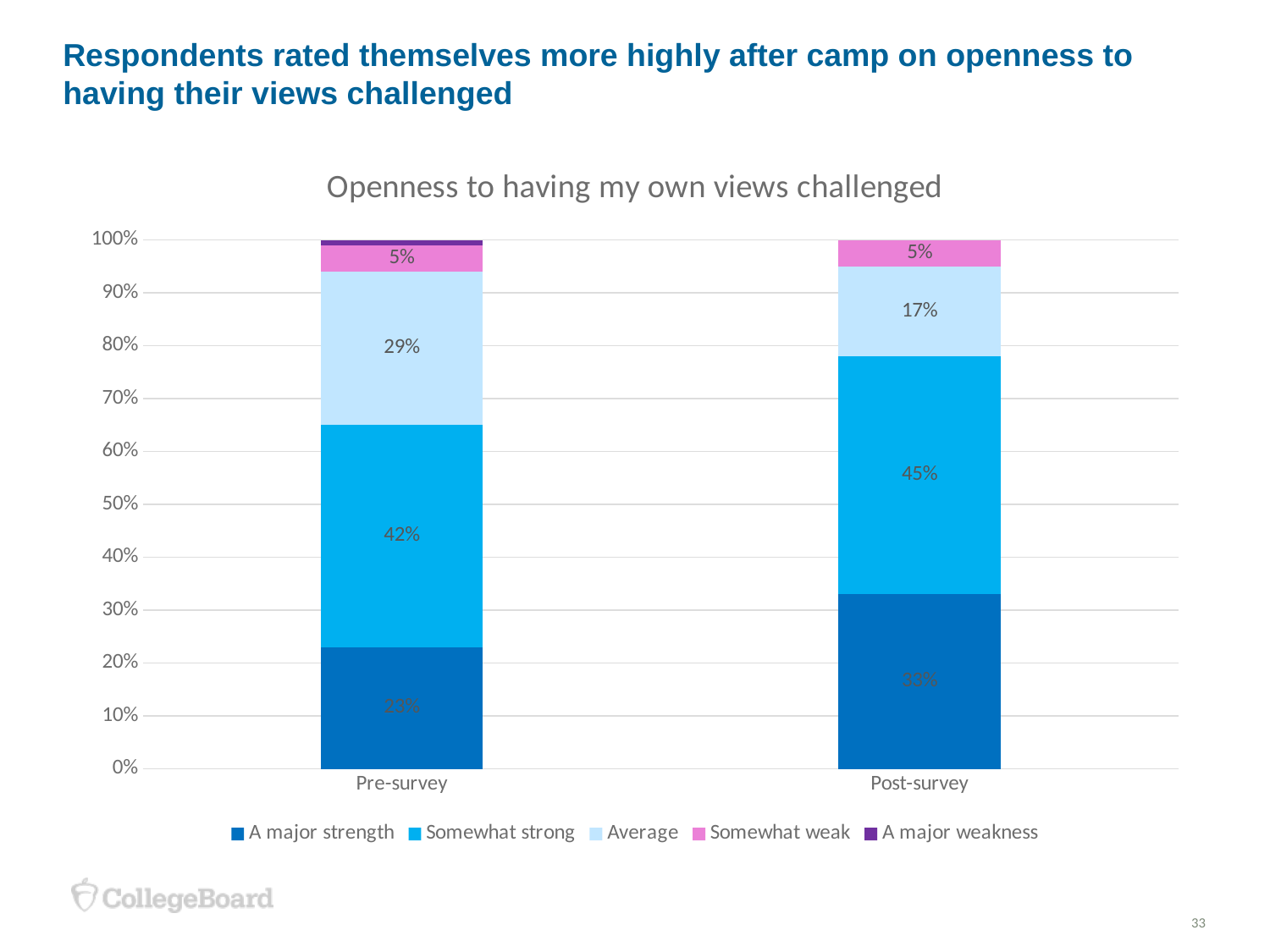

# Respondents rated themselves more highly after camp on openness to having their views challenged

### Chart: Openness to having my own views challenged

| Category | A major strength | Somewhat strong | Average | Somewhat weak | A major weakness |
|---|---|---|---|---|---|
| Pre-survey | 0.23 | 0.42 | 0.29 | 0.05 | 0.01 |
| Post-survey | 0.33 | 0.45 | 0.17 | 0.05 | 0.0 |
33